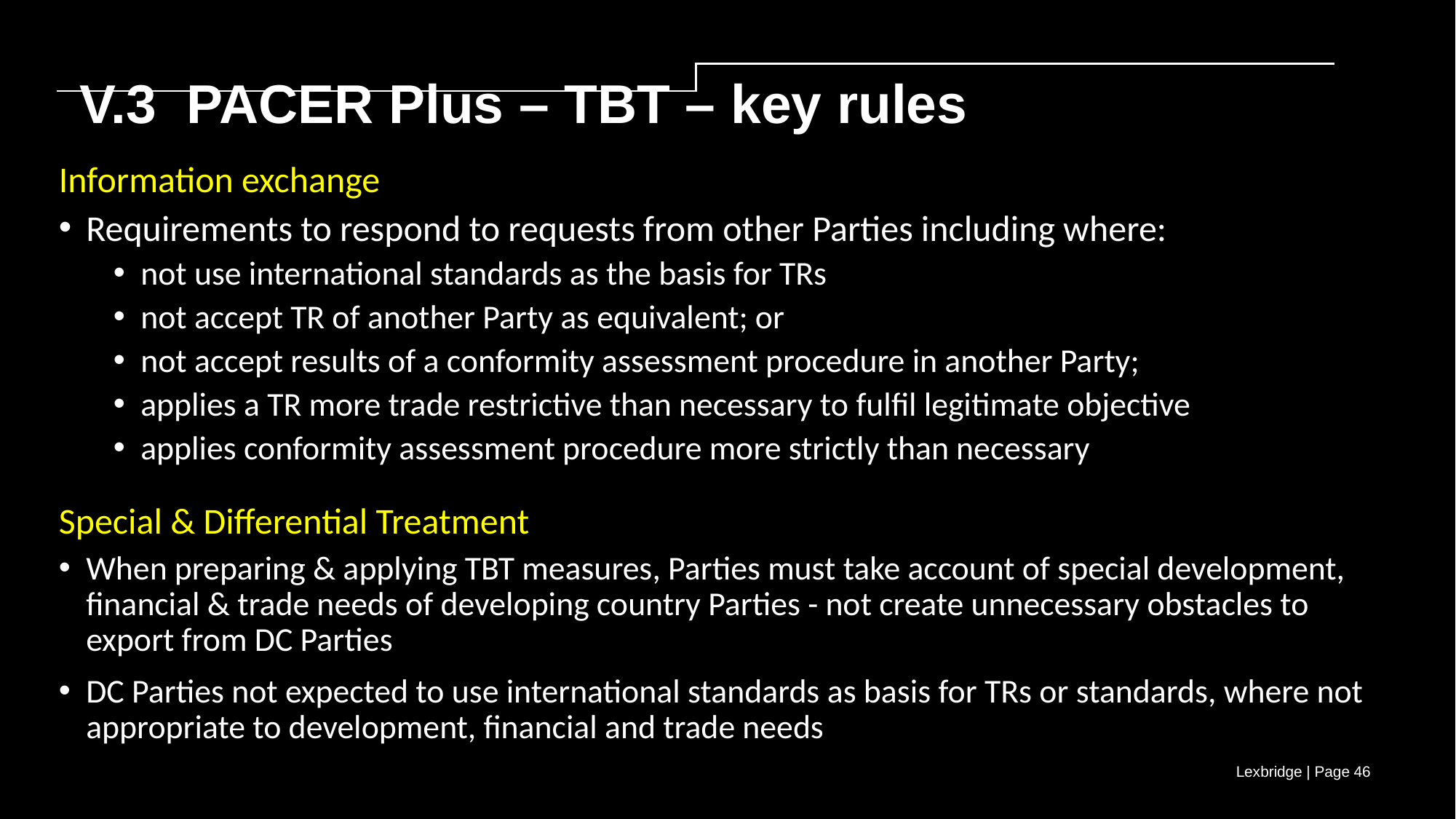

V.3  PACER Plus – TBT – key rules
Information exchange
Requirements to respond to requests from other Parties including where:
not use international standards as the basis for TRs
not accept TR of another Party as equivalent; or
not accept results of a conformity assessment procedure in another Party;
applies a TR more trade restrictive than necessary to fulfil legitimate objective
applies conformity assessment procedure more strictly than necessary

Special & Differential Treatment
When preparing & applying TBT measures, Parties must take account of special development, financial & trade needs of developing country Parties - not create unnecessary obstacles to export from DC Parties
DC Parties not expected to use international standards as basis for TRs or standards, where not appropriate to development, financial and trade needs
Lexbridge | Page 46